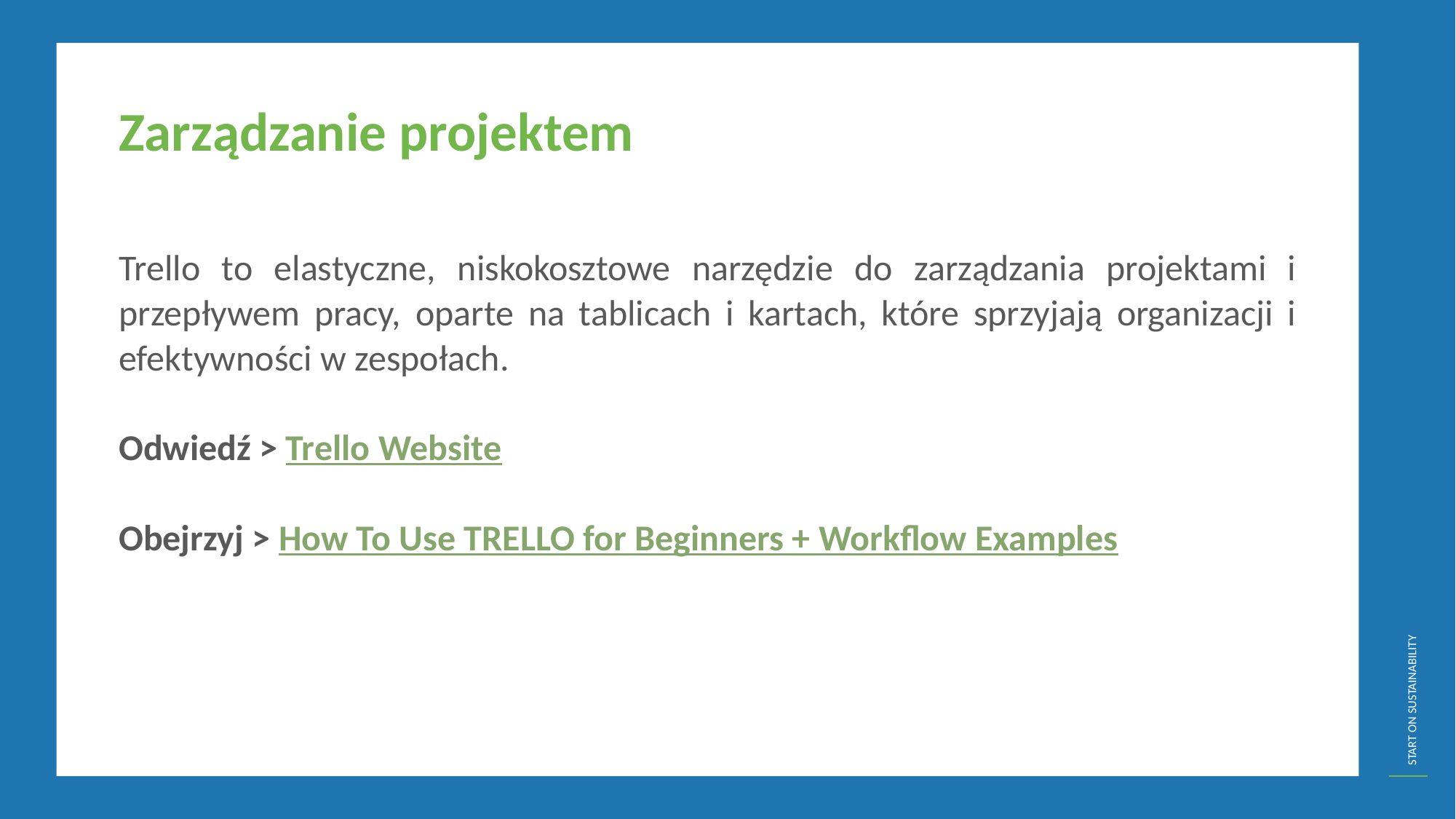

Zarządzanie projektem
Trello to elastyczne, niskokosztowe narzędzie do zarządzania projektami i przepływem pracy, oparte na tablicach i kartach, które sprzyjają organizacji i efektywności w zespołach.

Odwiedź > Trello Website

Obejrzyj > How To Use TRELLO for Beginners + Workflow Examples